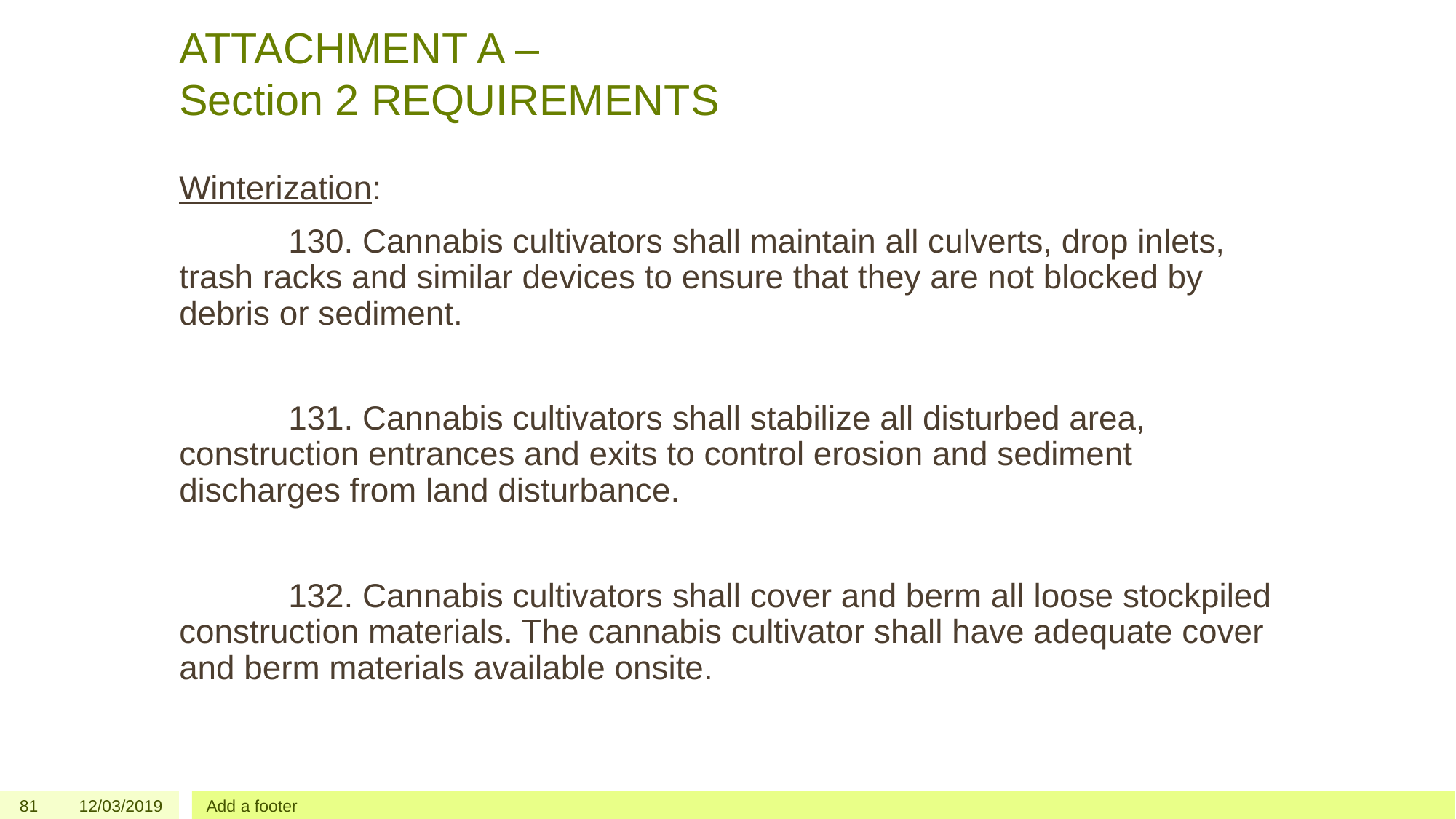

# ATTACHMENT A – Section 2 REQUIREMENTS
Winterization:
	130. Cannabis cultivators shall maintain all culverts, drop inlets, trash racks and similar devices to ensure that they are not blocked by debris or sediment.

	131. Cannabis cultivators shall stabilize all disturbed area, construction entrances and exits to control erosion and sediment discharges from land disturbance.

	132. Cannabis cultivators shall cover and berm all loose stockpiled construction materials. The cannabis cultivator shall have adequate cover and berm materials available onsite.
81
12/03/2019
Add a footer